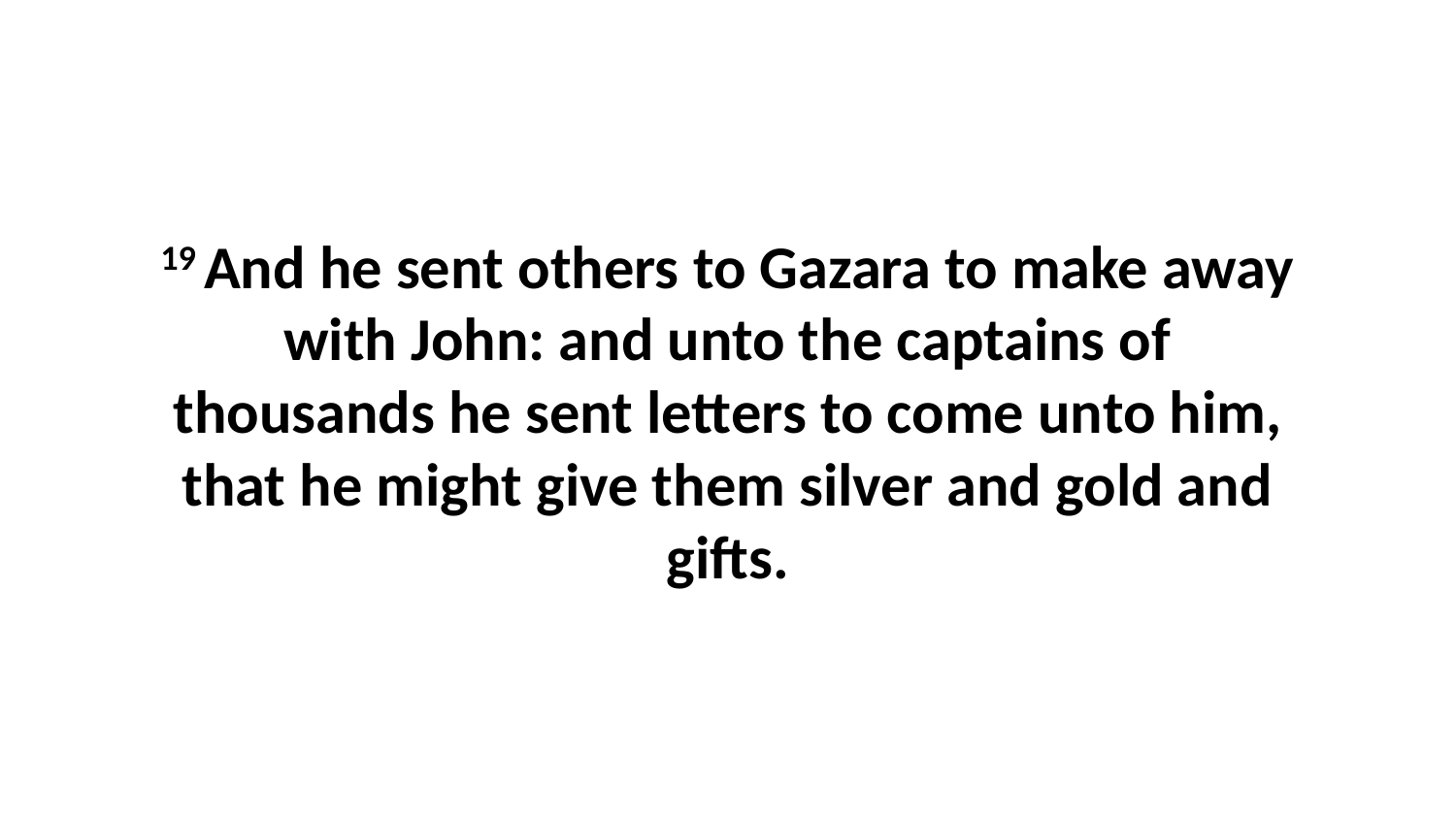

19 And he sent others to Gazara to make away with John: and unto the captains of thousands he sent letters to come unto him, that he might give them silver and gold and gifts.